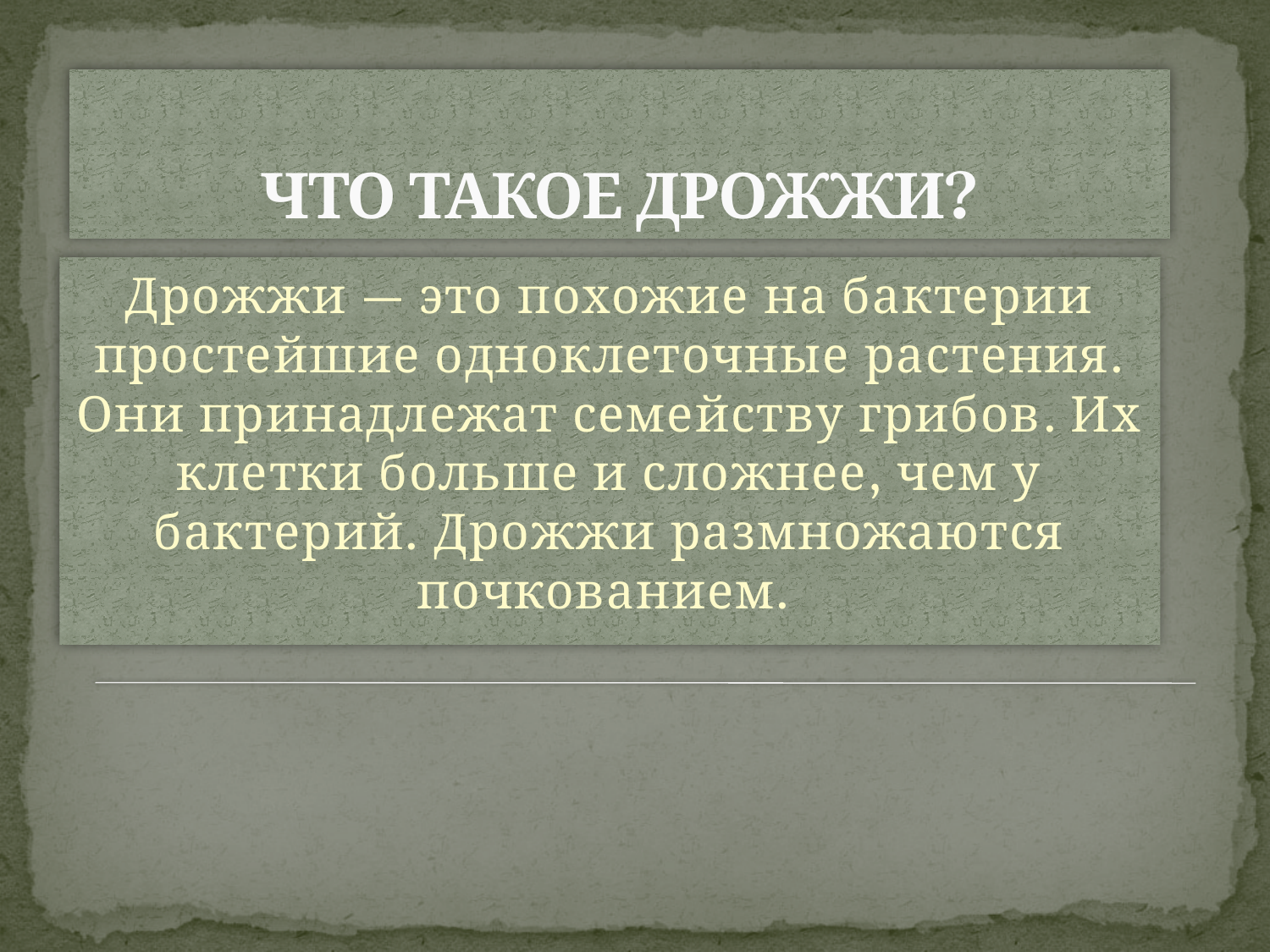

# ЧТО ТАКОЕ ДРОЖЖИ?
Дрожжи — это похожие на бактерии простейшие одноклеточные растения. Они принадлежат семейству грибов. Их клетки больше и сложнее, чем у бактерий. Дрожжи размножаются почкованием.